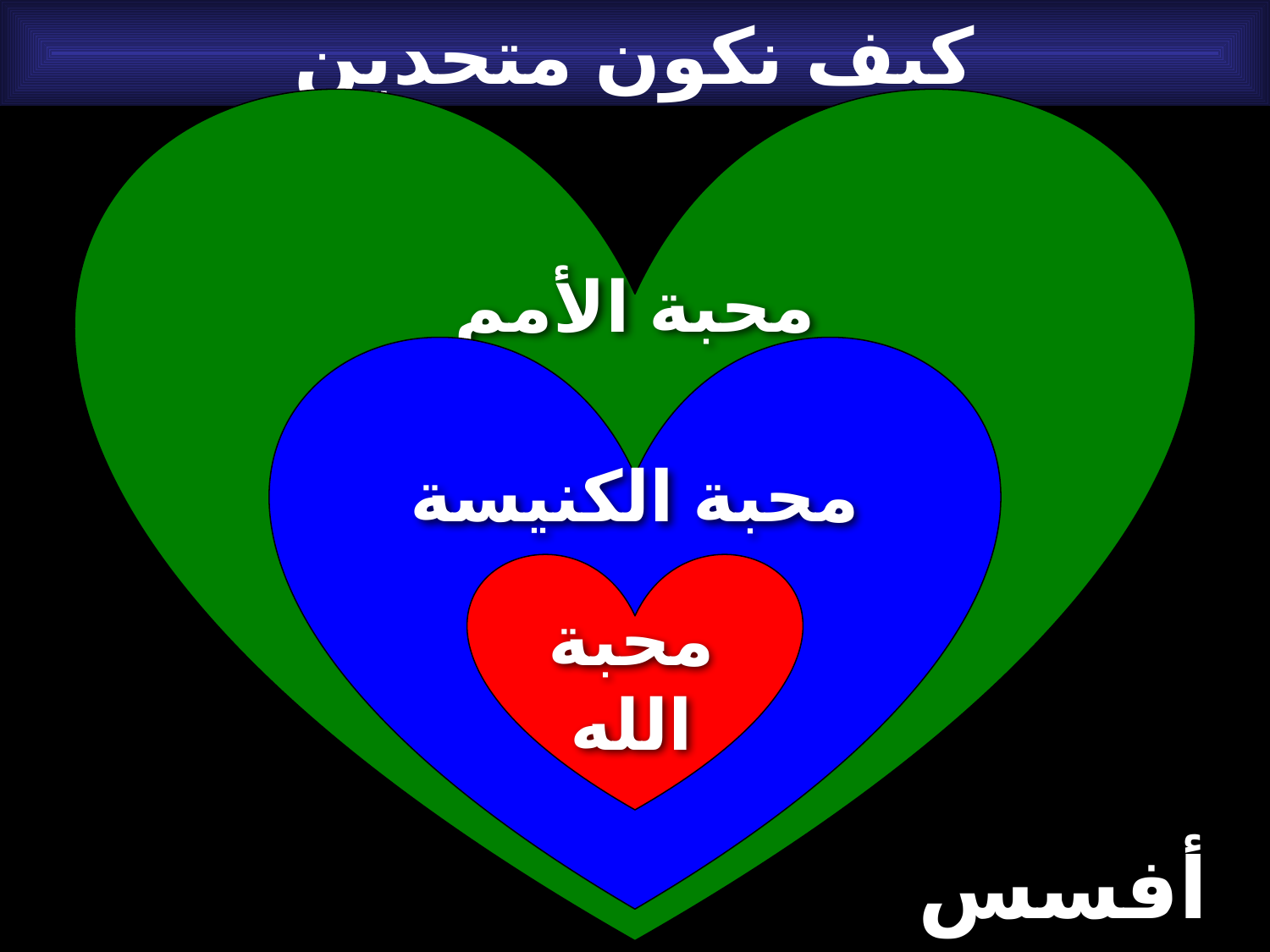

كيف نكون متحدين

محبة الأمم

محبة الكنيسة

محبة
الله
أفسس